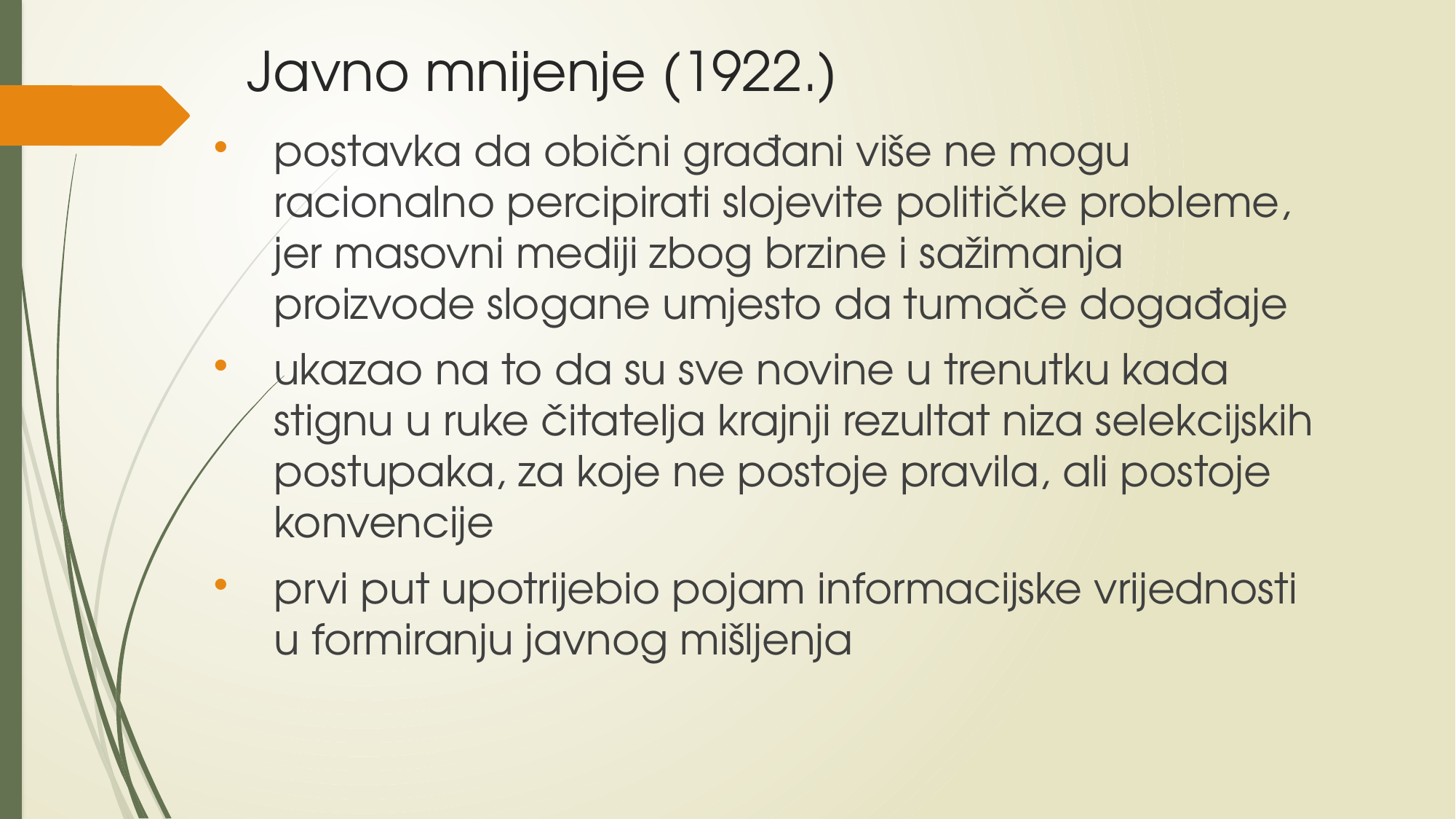

# Javno mnijenje (1922.)
postavka da obični građani više ne mogu racionalno percipirati slojevite političke probleme, jer masovni mediji zbog brzine i sažimanja proizvode slogane umjesto da tumače događaje
ukazao na to da su sve novine u trenutku kada stignu u ruke čitatelja krajnji rezultat niza selekcijskih postupaka, za koje ne postoje pravila, ali postoje konvencije
prvi put upotrijebio pojam informacijske vrijednosti u formiranju javnog mišljenja